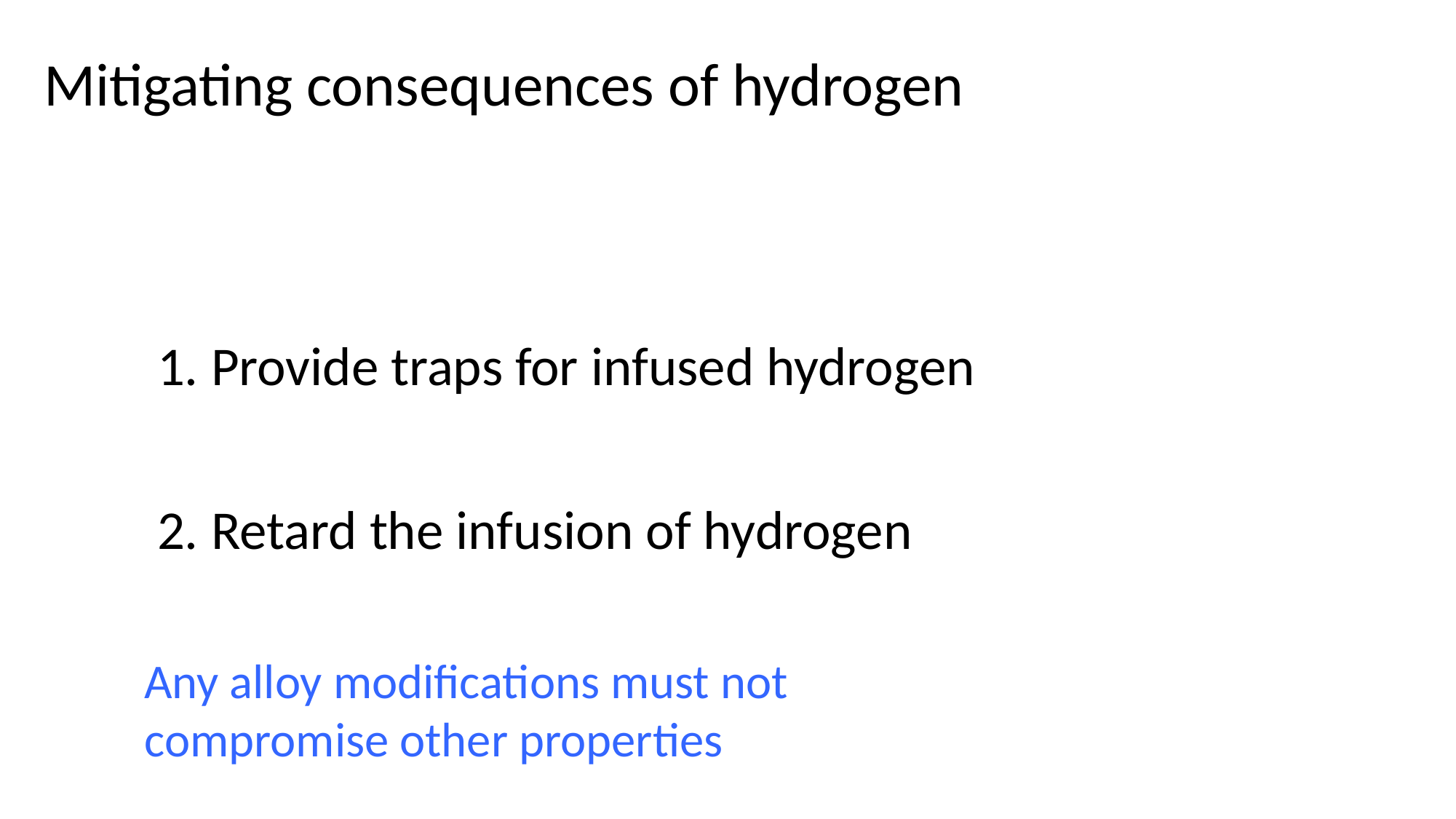

Mitigating consequences of hydrogen
 Provide traps for infused hydrogen
 Retard the infusion of hydrogen
Any alloy modifications must not compromise other properties